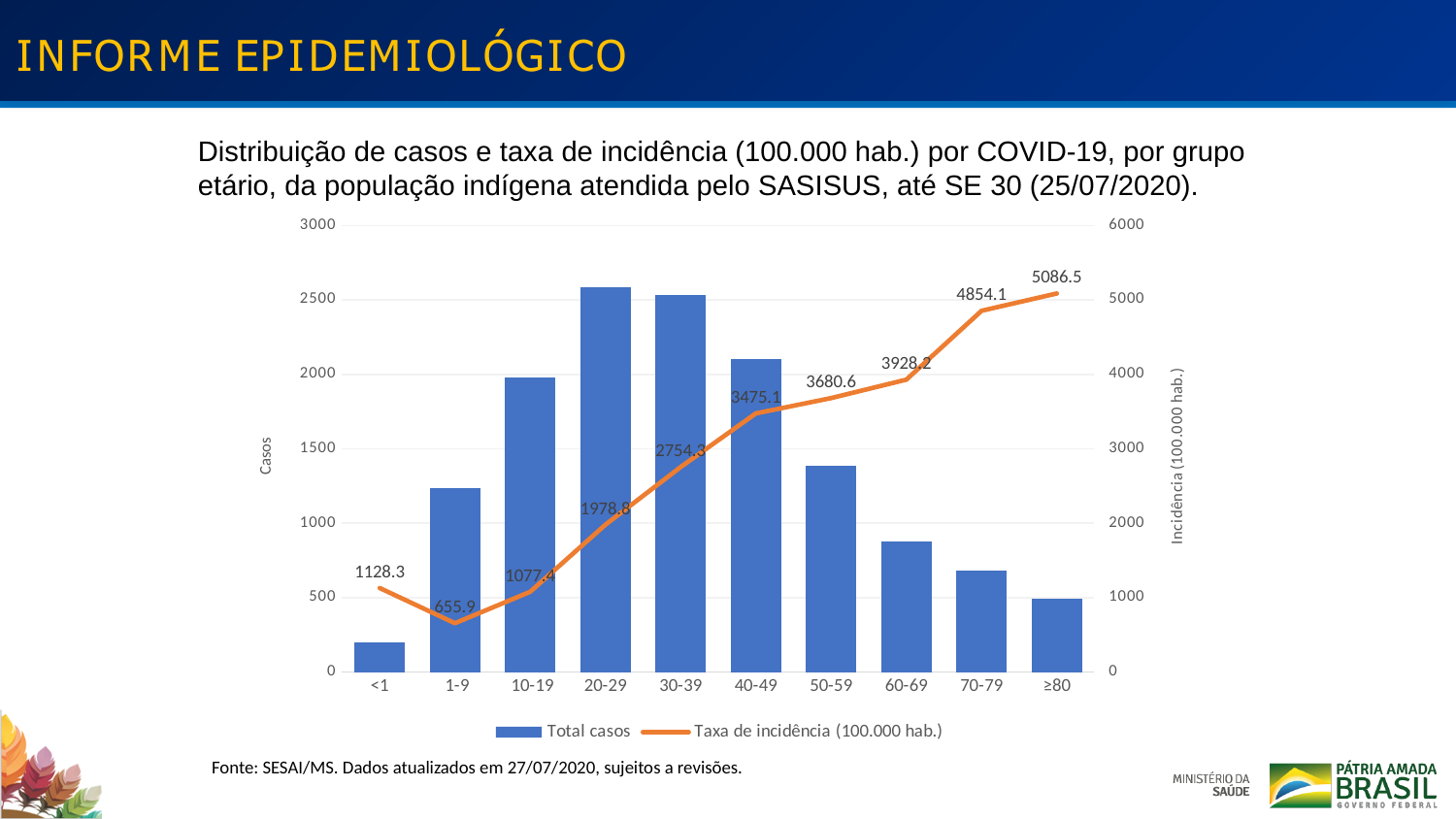

INFORME EPIDEMIOLÓGICO
Distribuição de casos e taxa de incidência (100.000 hab.) por COVID-19, por grupo etário, da população indígena atendida pelo SASISUS, até SE 30 (25/07/2020).

### Chart

| Category | Total casos | Taxa de incidência (100.000 hab.) |
|---|---|---|
| <1 | 200.0 | 1128.3497884344147 |
|  1-9 | 1234.0 | 655.8945466142234 |
|  10-19 | 1976.0 | 1077.3558981964102 |
| 20-29 | 2582.0 | 1978.7715063034066 |
| 30-39 | 2532.0 | 2754.329475241493 |
| 40-49 | 2103.0 | 3475.0565956673336 |
| 50-59 | 1384.0 | 3680.55740233492 |
| 60-69 | 877.0 | 3928.155513750784 |
| 70-79 | 682.0 | 4854.092526690391 |
| ≥80 | 494.0 | 5086.490939044481 |
Fonte: SESAI/MS. Dados atualizados em 27/07/2020, sujeitos a revisões.